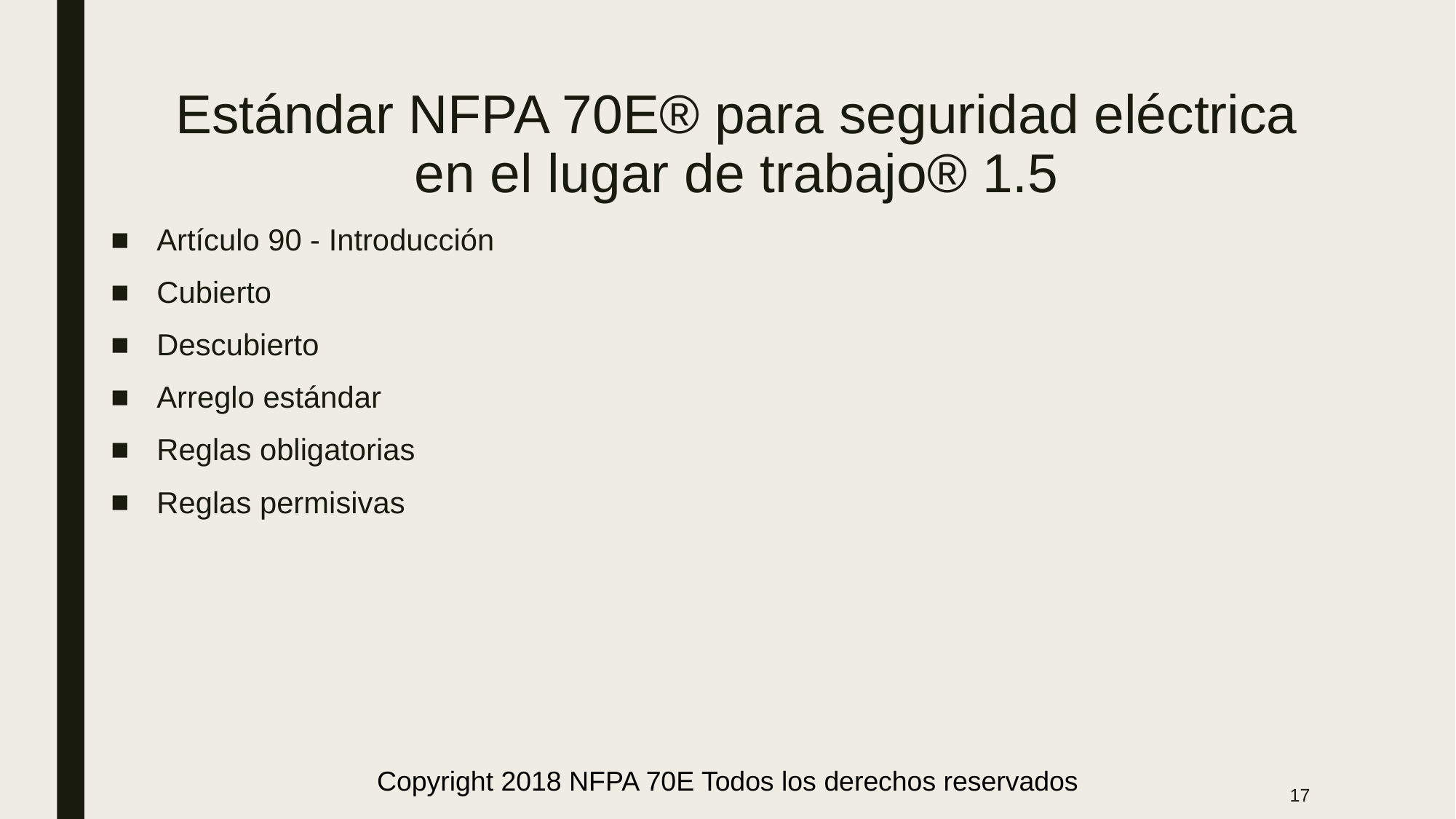

# Estándar NFPA 70E® para seguridad eléctrica en el lugar de trabajo® 1.5
Artículo 90 - Introducción
Cubierto
Descubierto
Arreglo estándar
Reglas obligatorias
Reglas permisivas
Copyright 2018 NFPA 70E Todos los derechos reservados
17